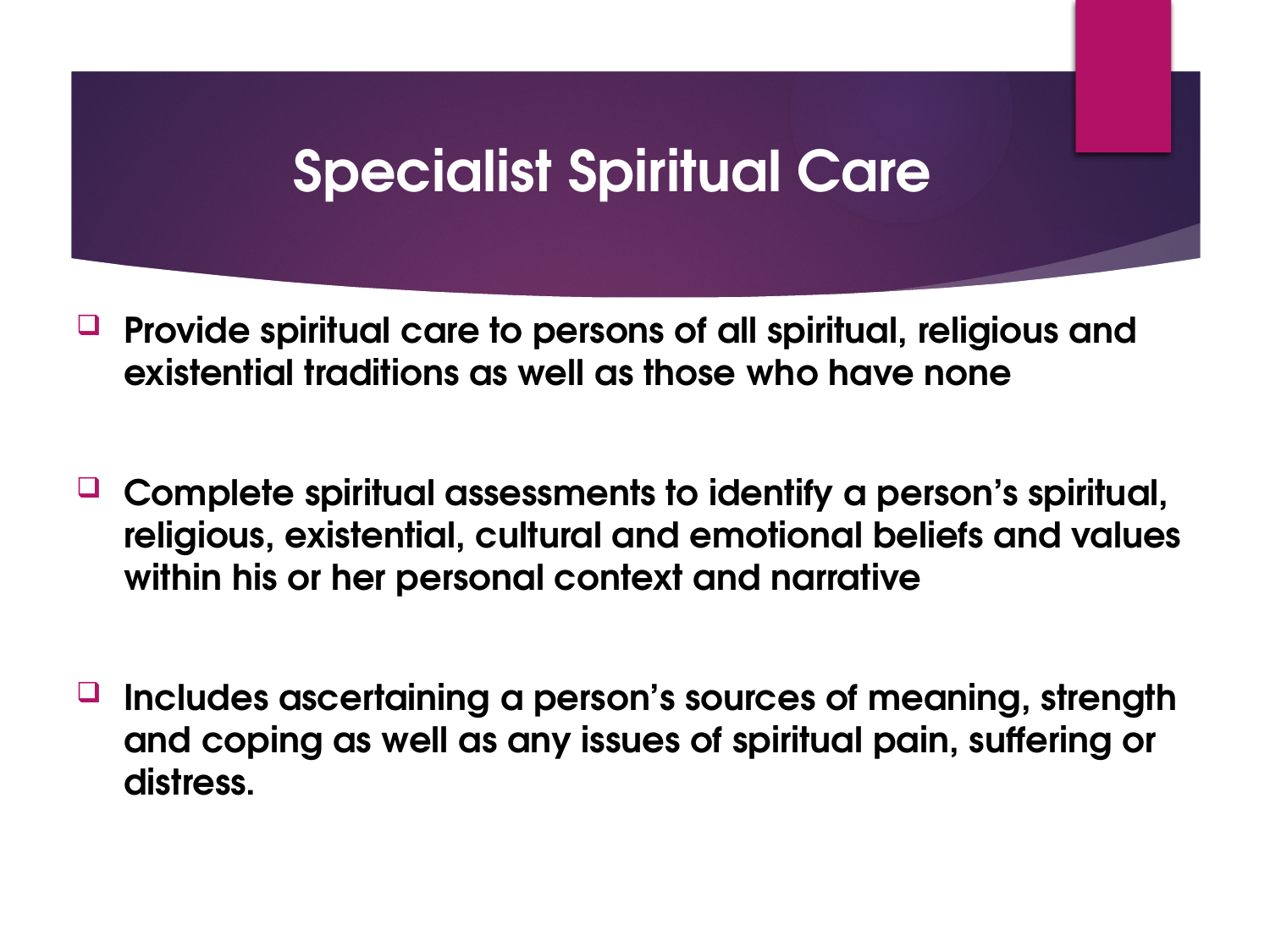

Specialist Spiritual Care
Provide spiritual care to persons of all spiritual, religious and existential traditions as well as those who have none

Complete spiritual assessments to identify a person’s spiritual, religious, existential, cultural and emotional beliefs and values within his or her personal context and narrative

Includes ascertaining a person’s sources of meaning, strength and coping as well as any issues of spiritual pain, suffering or distress.